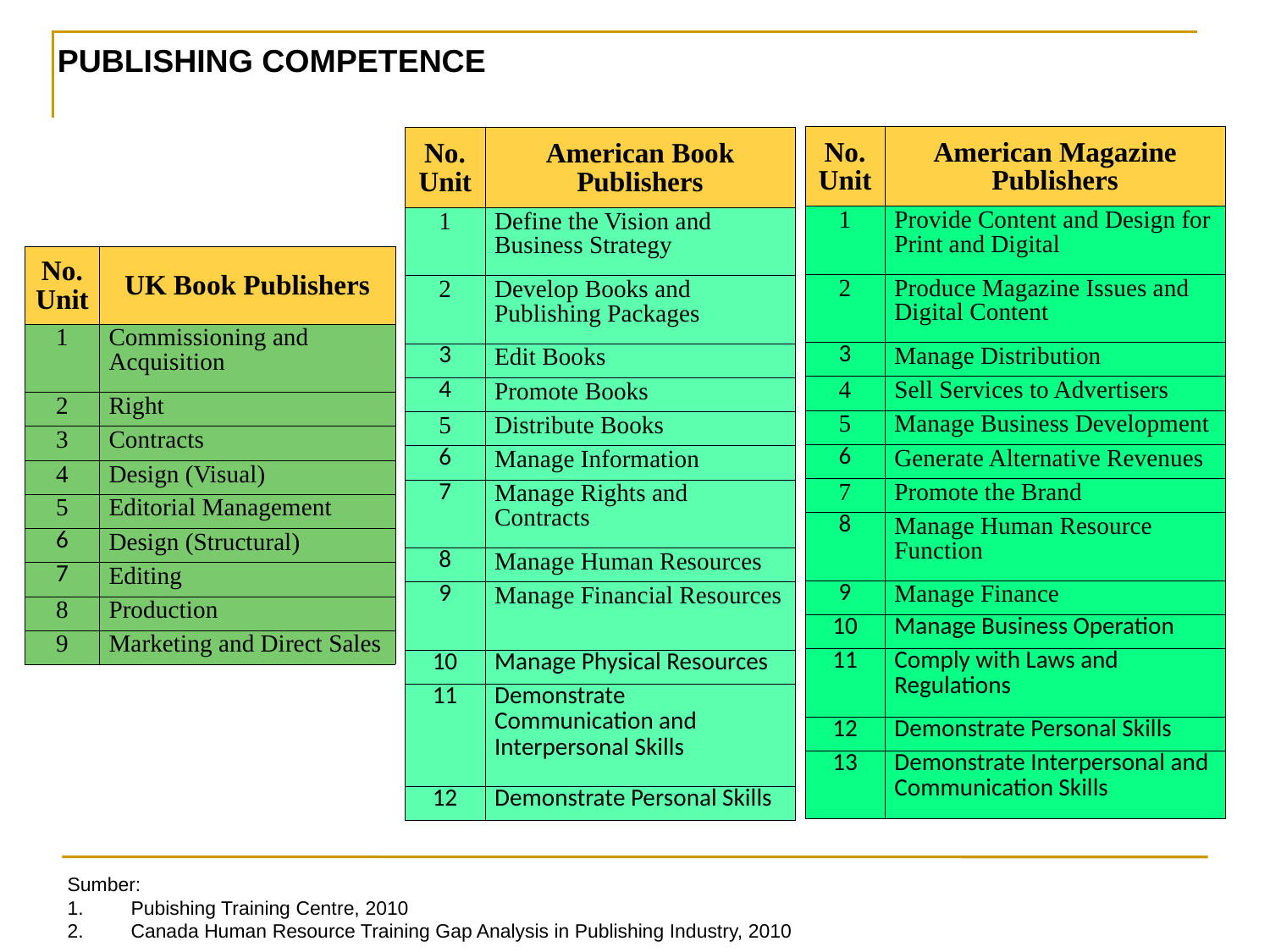

PUBLISHING COMPETENCE
| No. Unit | American Magazine Publishers |
| --- | --- |
| 1 | Provide Content and Design for Print and Digital |
| 2 | Produce Magazine Issues and Digital Content |
| 3 | Manage Distribution |
| 4 | Sell Services to Advertisers |
| 5 | Manage Business Development |
| 6 | Generate Alternative Revenues |
| 7 | Promote the Brand |
| 8 | Manage Human Resource Function |
| 9 | Manage Finance |
| 10 | Manage Business Operation |
| 11 | Comply with Laws and Regulations |
| 12 | Demonstrate Personal Skills |
| 13 | Demonstrate Interpersonal and Communication Skills |
| No. Unit | American Book Publishers |
| --- | --- |
| 1 | Define the Vision and Business Strategy |
| 2 | Develop Books and Publishing Packages |
| 3 | Edit Books |
| 4 | Promote Books |
| 5 | Distribute Books |
| 6 | Manage Information |
| 7 | Manage Rights and Contracts |
| 8 | Manage Human Resources |
| 9 | Manage Financial Resources |
| 10 | Manage Physical Resources |
| 11 | Demonstrate Communication and Interpersonal Skills |
| 12 | Demonstrate Personal Skills |
| No. Unit | UK Book Publishers |
| --- | --- |
| 1 | Commissioning and Acquisition |
| 2 | Right |
| 3 | Contracts |
| 4 | Design (Visual) |
| 5 | Editorial Management |
| 6 | Design (Structural) |
| 7 | Editing |
| 8 | Production |
| 9 | Marketing and Direct Sales |
Sumber:
1.	Pubishing Training Centre, 2010
2.	Canada Human Resource Training Gap Analysis in Publishing Industry, 2010